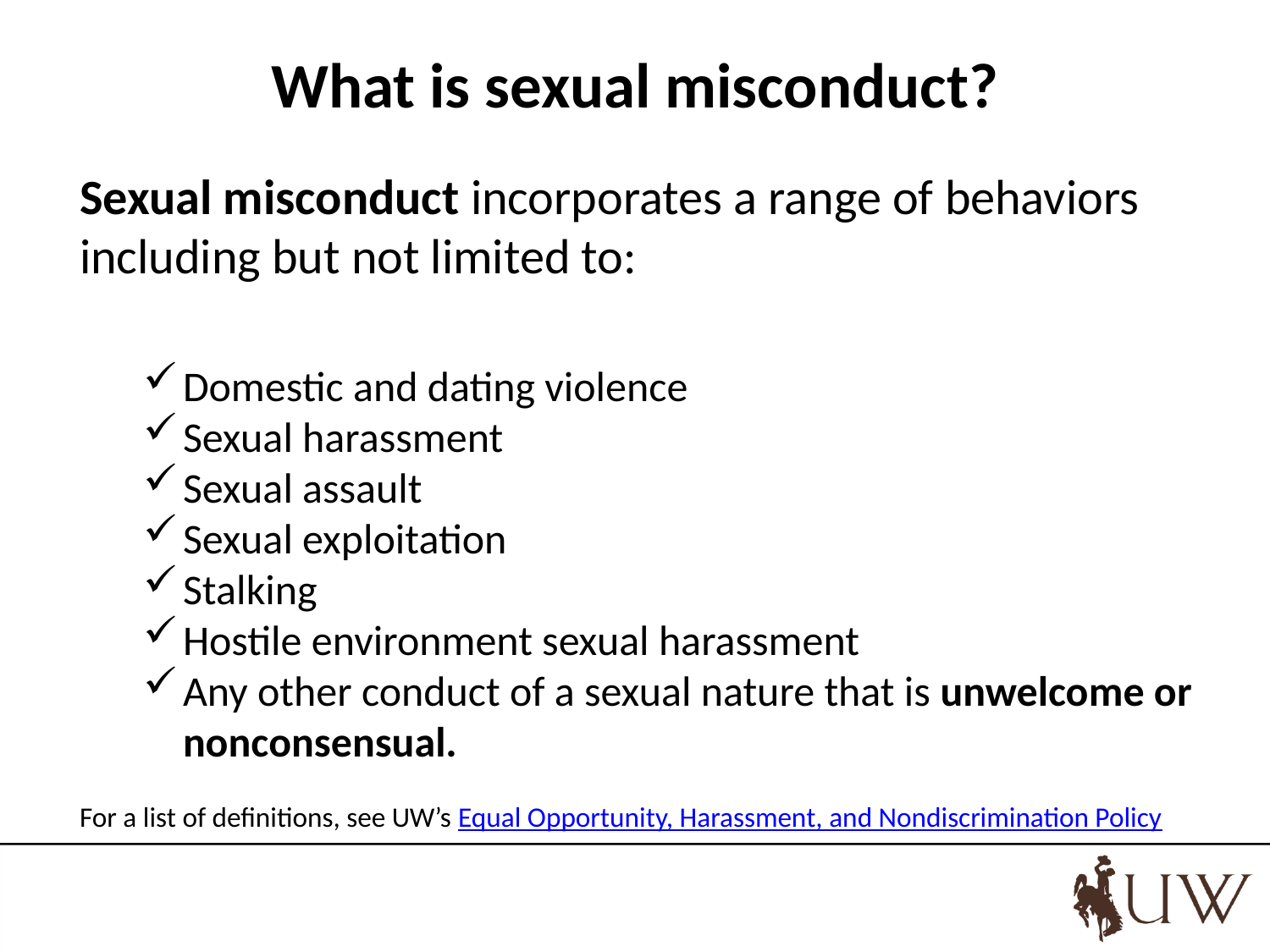

# What is sexual misconduct?
Sexual misconduct incorporates a range of behaviors including but not limited to:

Domestic and dating violence
Sexual harassment
Sexual assault
Sexual exploitation
Stalking
Hostile environment sexual harassment
Any other conduct of a sexual nature that is unwelcome or nonconsensual.

For a list of definitions, see UW’s Equal Opportunity, Harassment, and Nondiscrimination Policy